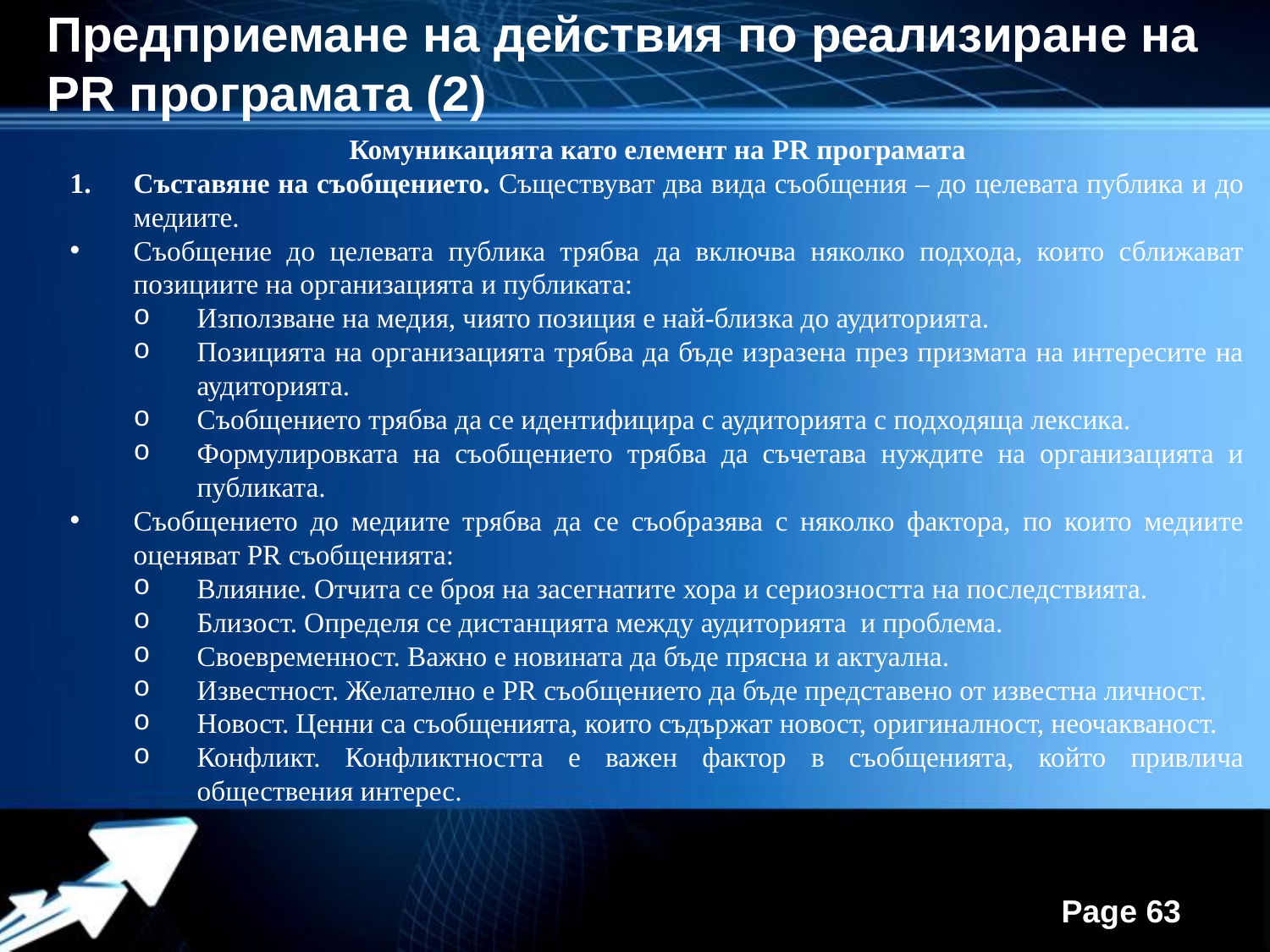

Предприемане на действия по реализиране на PR програмата (2)
Комуникацията като елемент на PR програмата
Съставяне на съобщението. Съществуват два вида съобщения – до целевата публика и до медиите.
Съобщение до целевата публика трябва да включва няколко подхода, които сближават позициите на организацията и публиката:
Използване на медия, чиято позиция е най-близка до аудиторията.
Позицията на организацията трябва да бъде изразена през призмата на интересите на аудиторията.
Съобщението трябва да се идентифицира с аудиторията с подходяща лексика.
Формулировката на съобщението трябва да съчетава нуждите на организацията и публиката.
Съобщението до медиите трябва да се съобразява с няколко фактора, по които медиите оценяват PR съобщенията:
Влияние. Отчита се броя на засегнатите хора и сериозността на последствията.
Близост. Определя се дистанцията между аудиторията  и проблема.
Своевременност. Важно е новината да бъде прясна и актуална.
Известност. Желателно е PR съобщението да бъде представено от известна личност.
Новост. Ценни са съобщенията, които съдържат новост, оригиналност, неочакваност.
Конфликт. Конфликтността е важен фактор в съобщенията, който привлича обществения интерес.